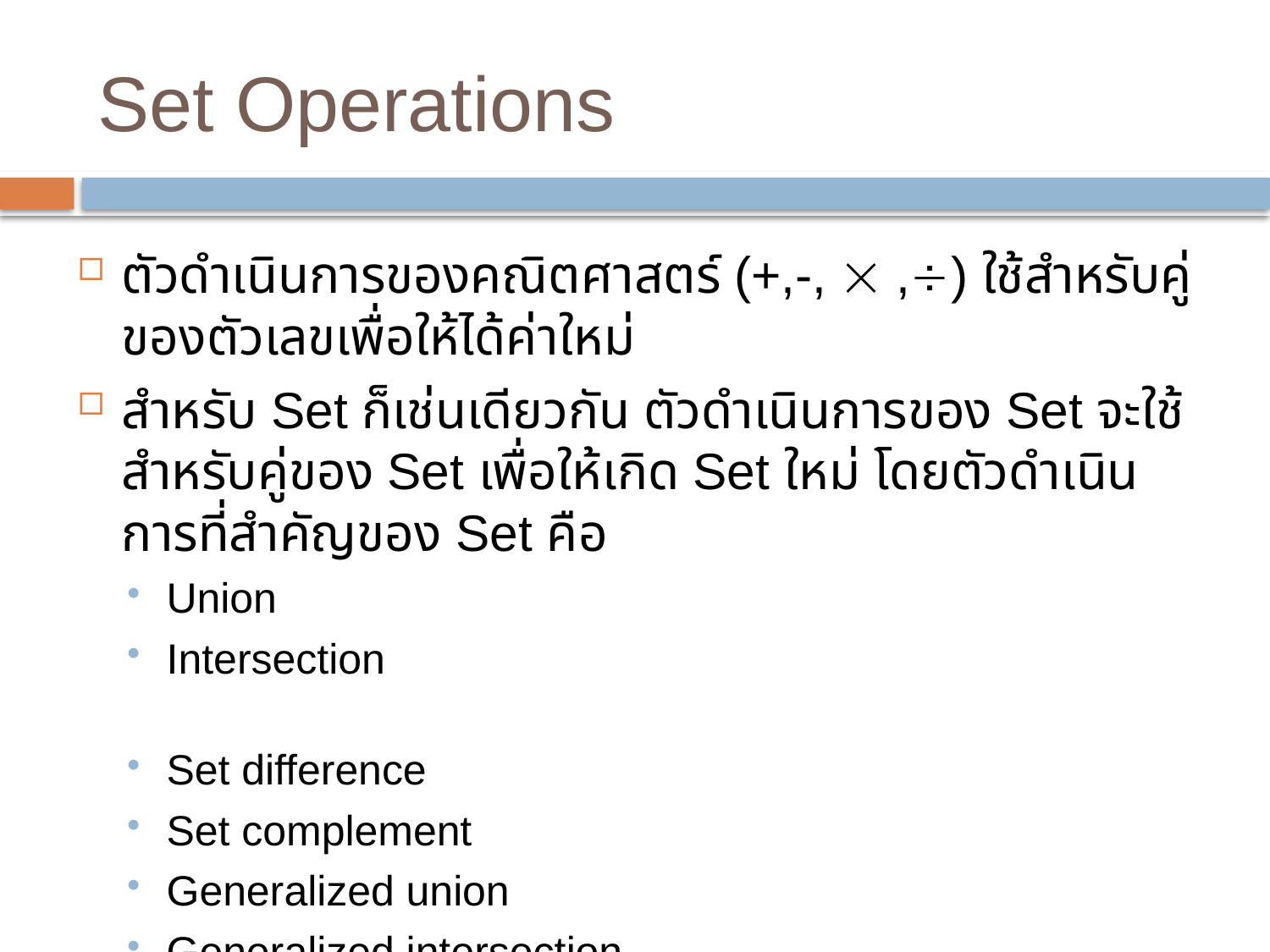

# Set Operations
ตัวดำเนินการของคณิตศาสตร์ (+,-, × ,÷) ใช้สำหรับคู่ของตัวเลขเพื่อให้ได้ค่าใหม่
สำหรับ Set ก็เช่นเดียวกัน ตัวดำเนินการของ Set จะใช้สำหรับคู่ของ Set เพื่อให้เกิด Set ใหม่ โดยตัวดำเนินการที่สำคัญของ Set คือ
Union
Intersection
Set difference
Set complement
Generalized union
Generalized intersection